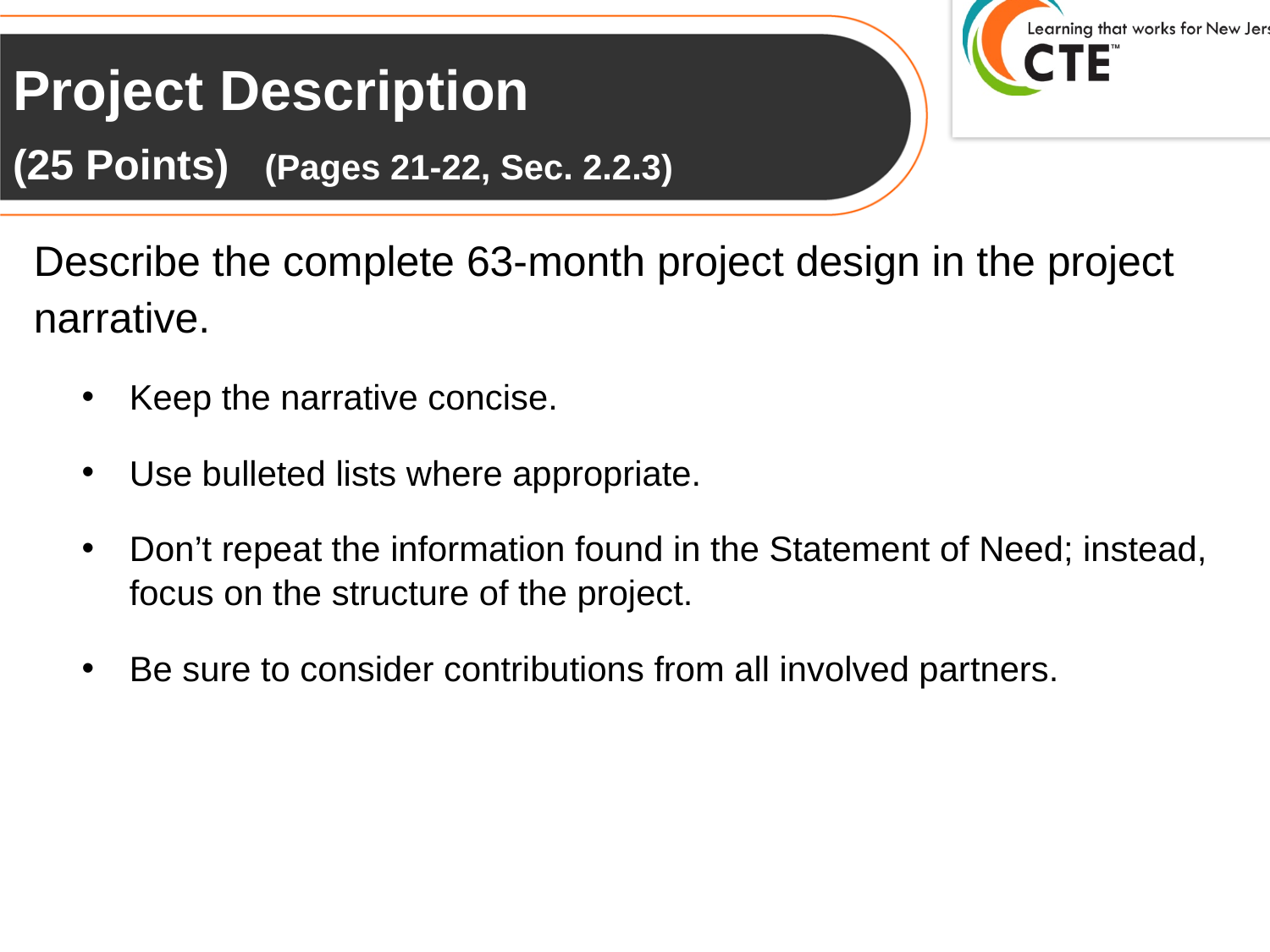

# Project Description (25 Points)   (Pages 21-22, Sec. 2.2.3)
Describe the complete 63-month project design in the project narrative.
Keep the narrative concise.
Use bulleted lists where appropriate.
Don’t repeat the information found in the Statement of Need; instead, focus on the structure of the project.
Be sure to consider contributions from all involved partners.